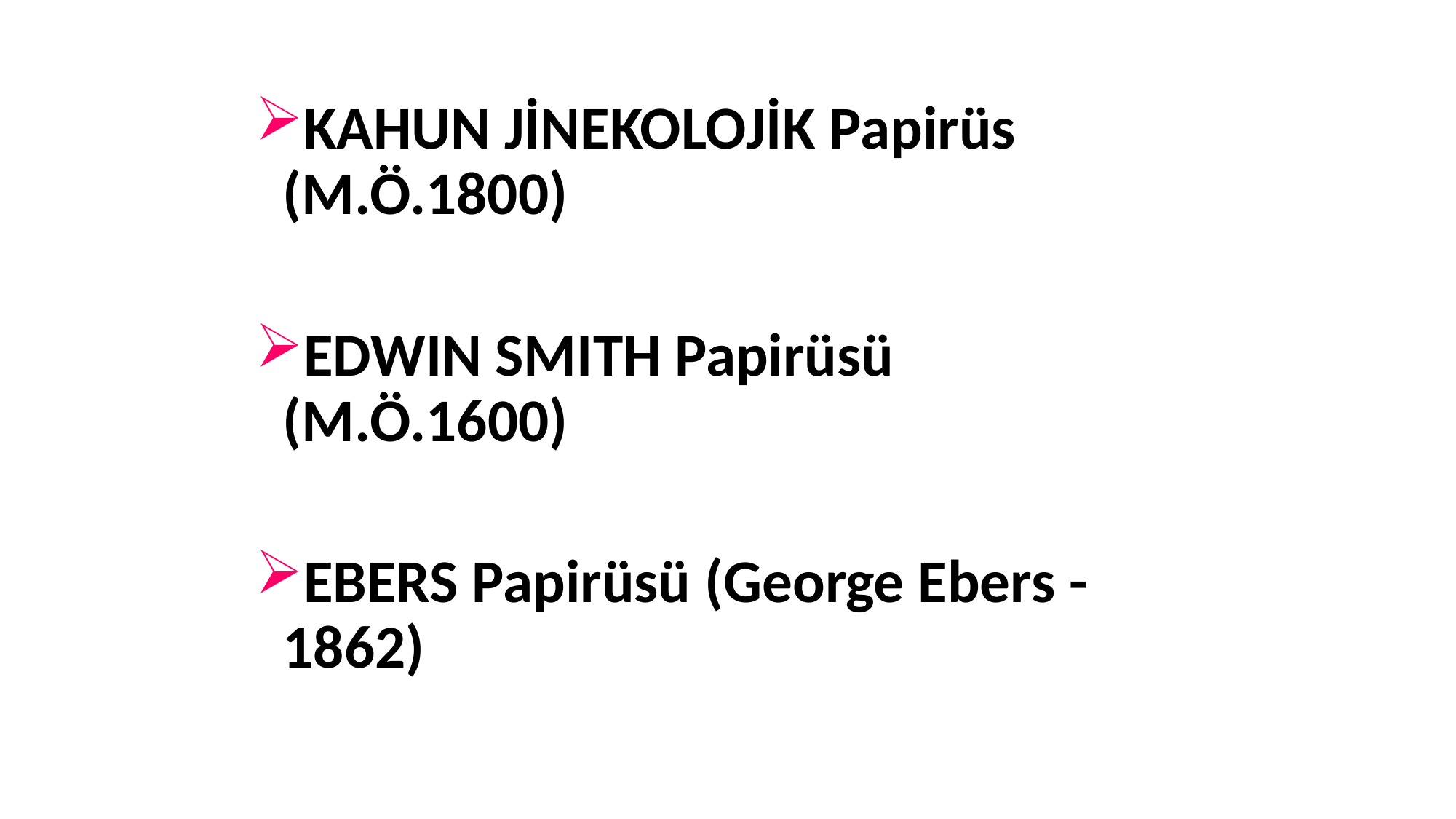

KAHUN JİNEKOLOJİK Papirüs (M.Ö.1800)

EDWIN SMITH Papirüsü (M.Ö.1600)

EBERS Papirüsü (George Ebers - 1862)